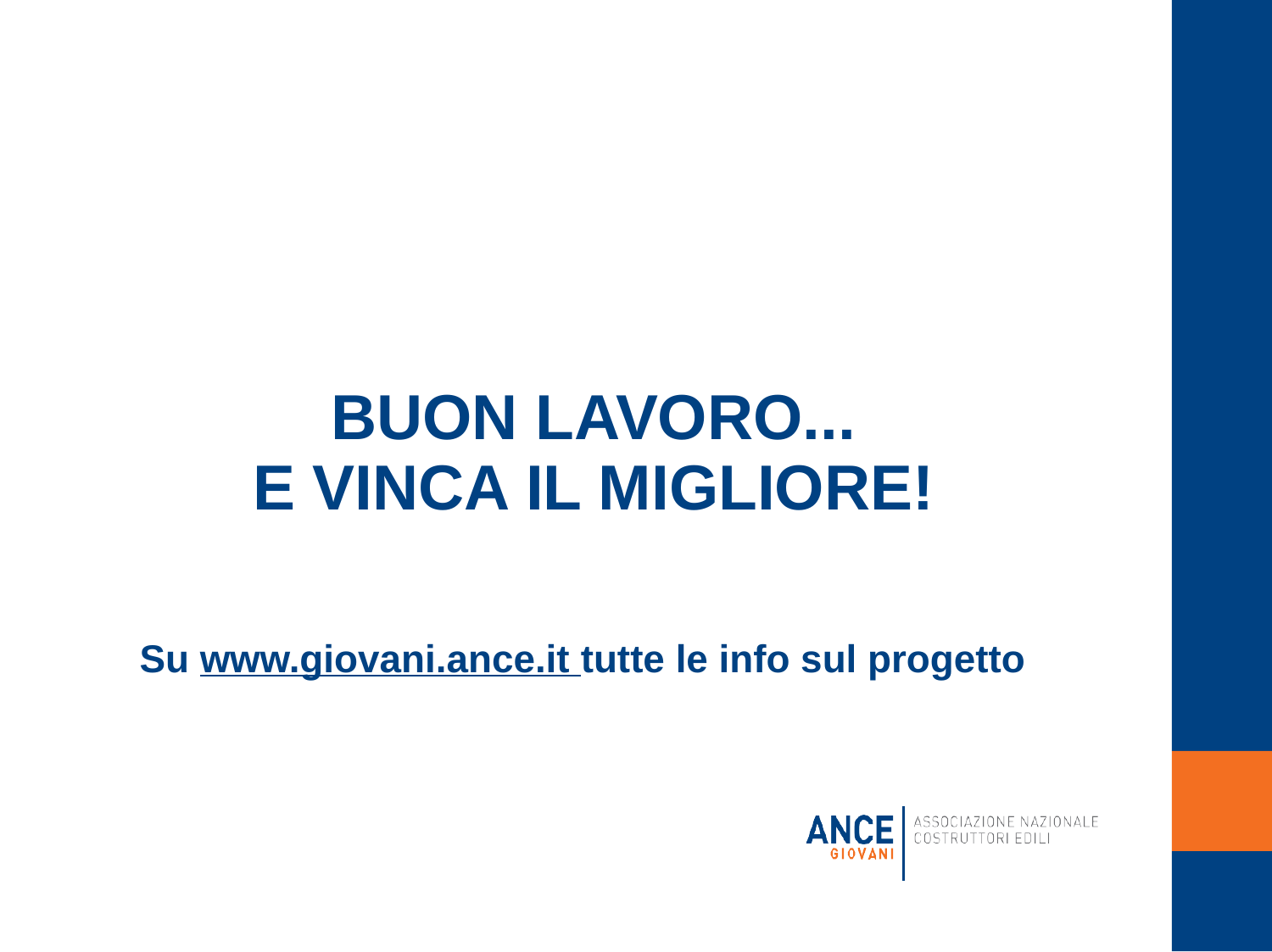

BUON LAVORO...
E VINCA IL MIGLIORE!
Su www.giovani.ance.it tutte le info sul progetto